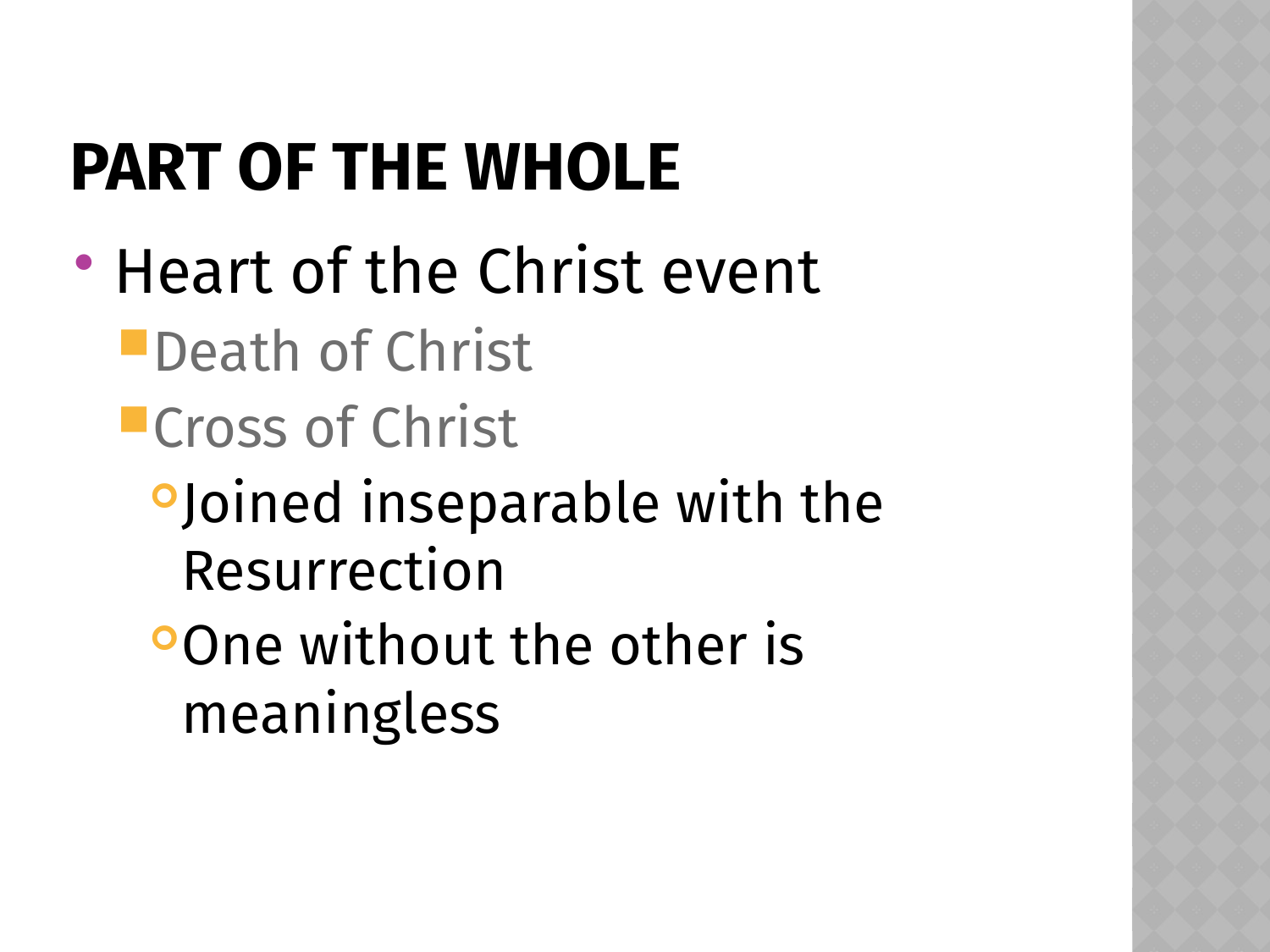

# Part of the whole
Heart of the Christ event
Death of Christ
Cross of Christ
Joined inseparable with the Resurrection
One without the other is meaningless